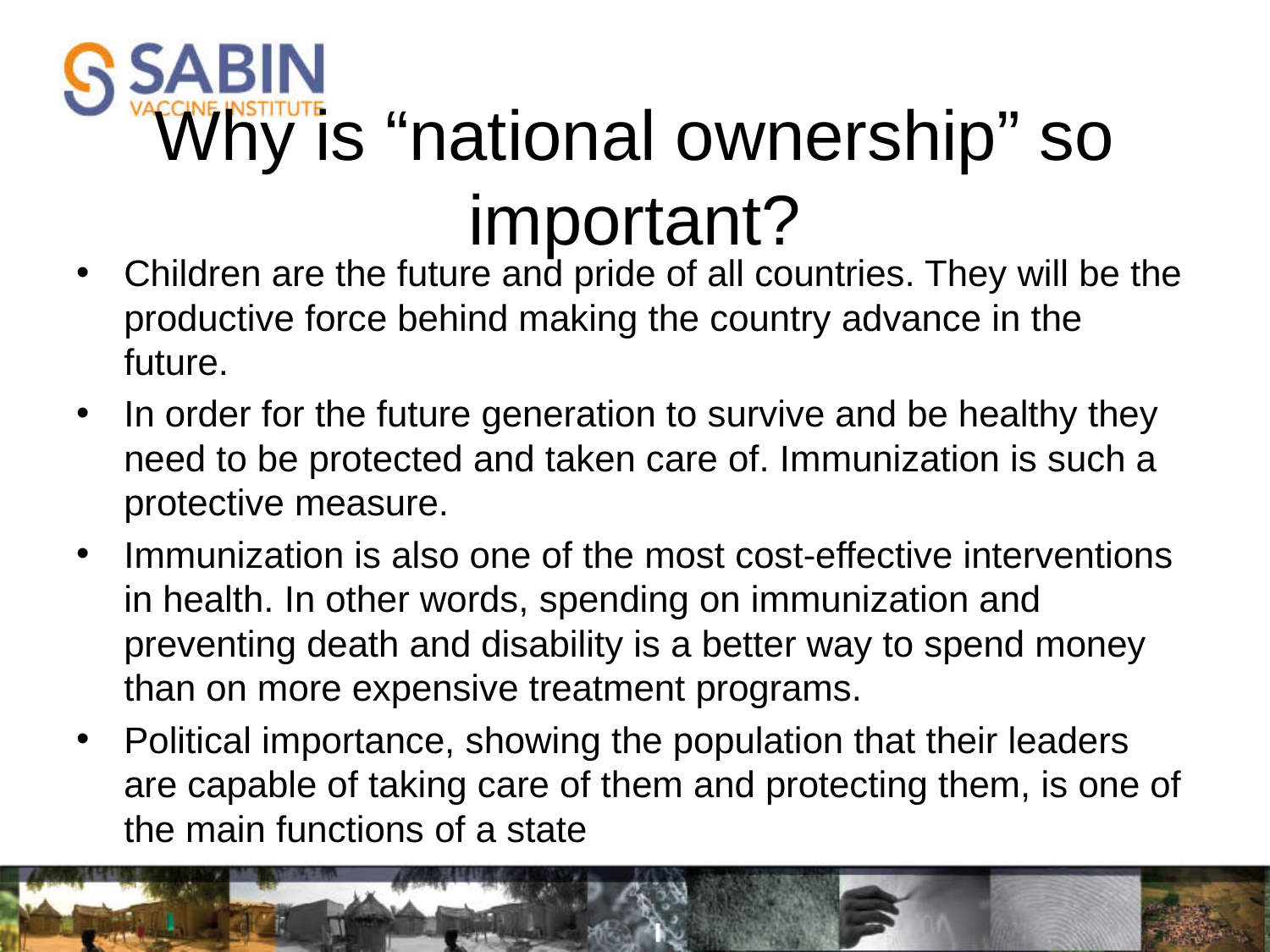

# Why is “national ownership” so important?
Children are the future and pride of all countries. They will be the productive force behind making the country advance in the future.
In order for the future generation to survive and be healthy they need to be protected and taken care of. Immunization is such a protective measure.
Immunization is also one of the most cost-effective interventions in health. In other words, spending on immunization and preventing death and disability is a better way to spend money than on more expensive treatment programs.
Political importance, showing the population that their leaders are capable of taking care of them and protecting them, is one of the main functions of a state